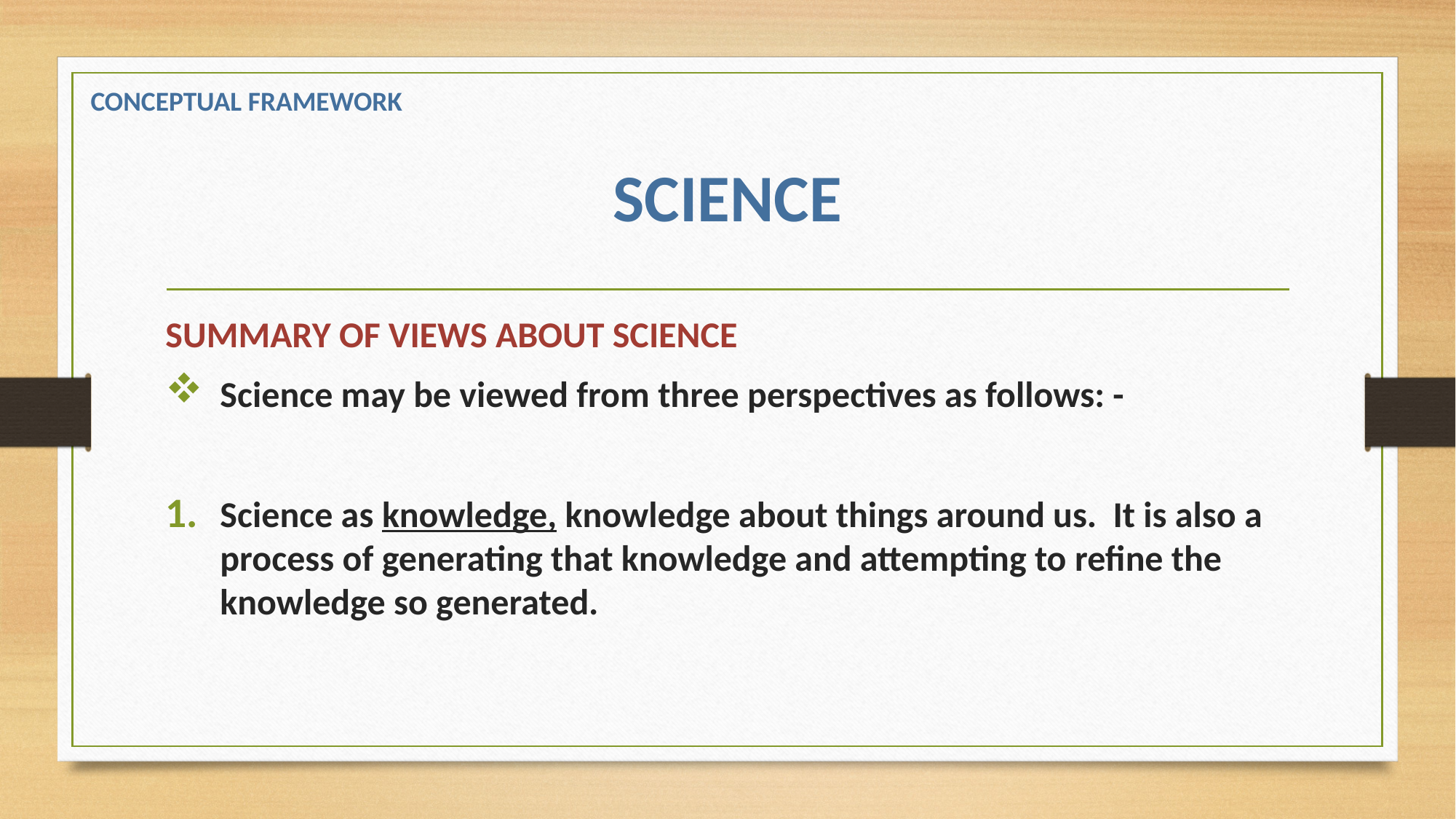

CONCEPTUAL FRAMEWORK
# SCIENCE
SUMMARY OF VIEWS ABOUT SCIENCE
  Science may be viewed from three perspectives as follows: -

Science as knowledge, knowledge about things around us.  It is also a process of generating that knowledge and attempting to refine the knowledge so generated.